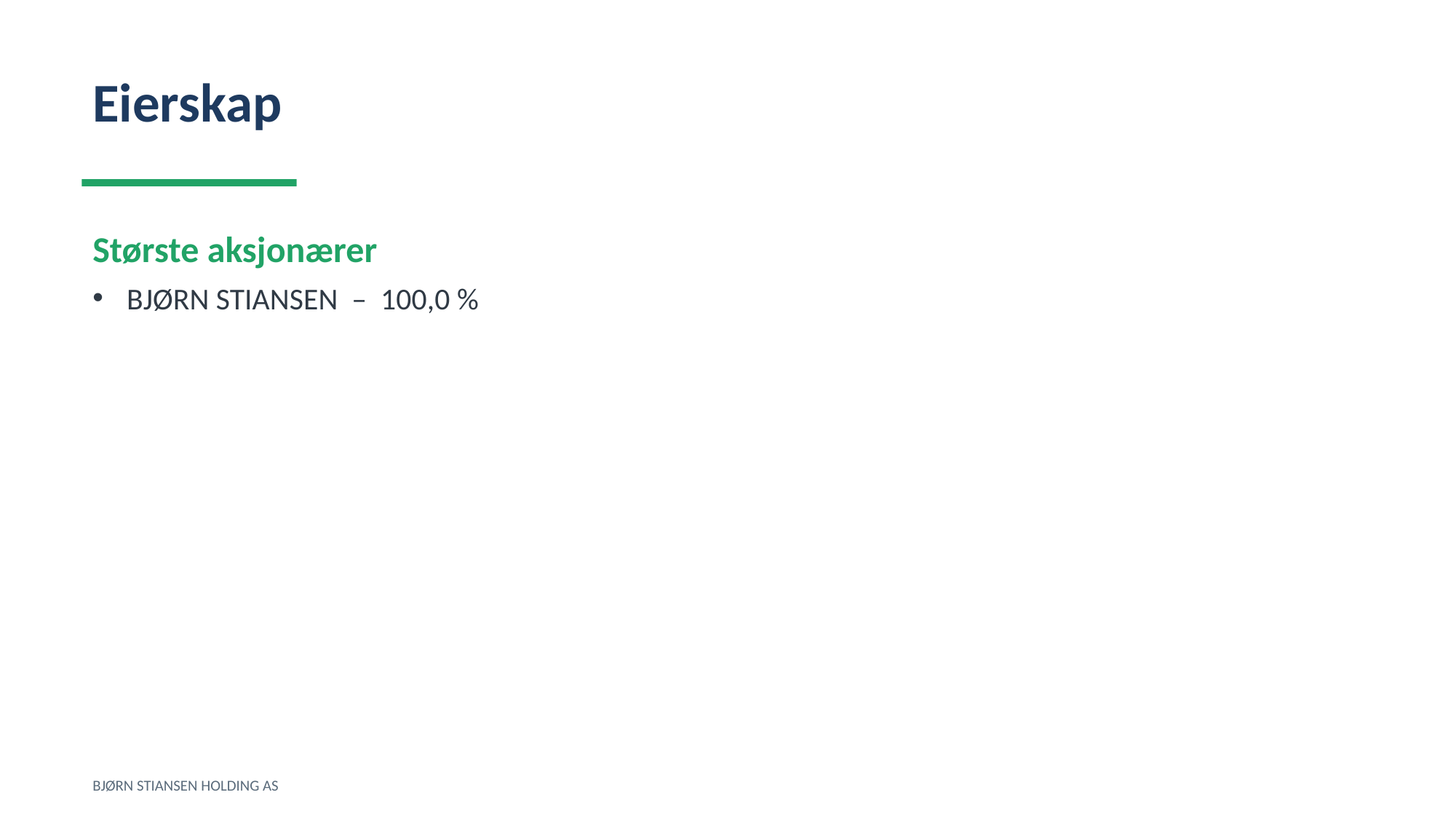

Eierskap

Største aksjonærer
BJØRN STIANSEN  –  100,0 %
BJØRN STIANSEN HOLDING AS